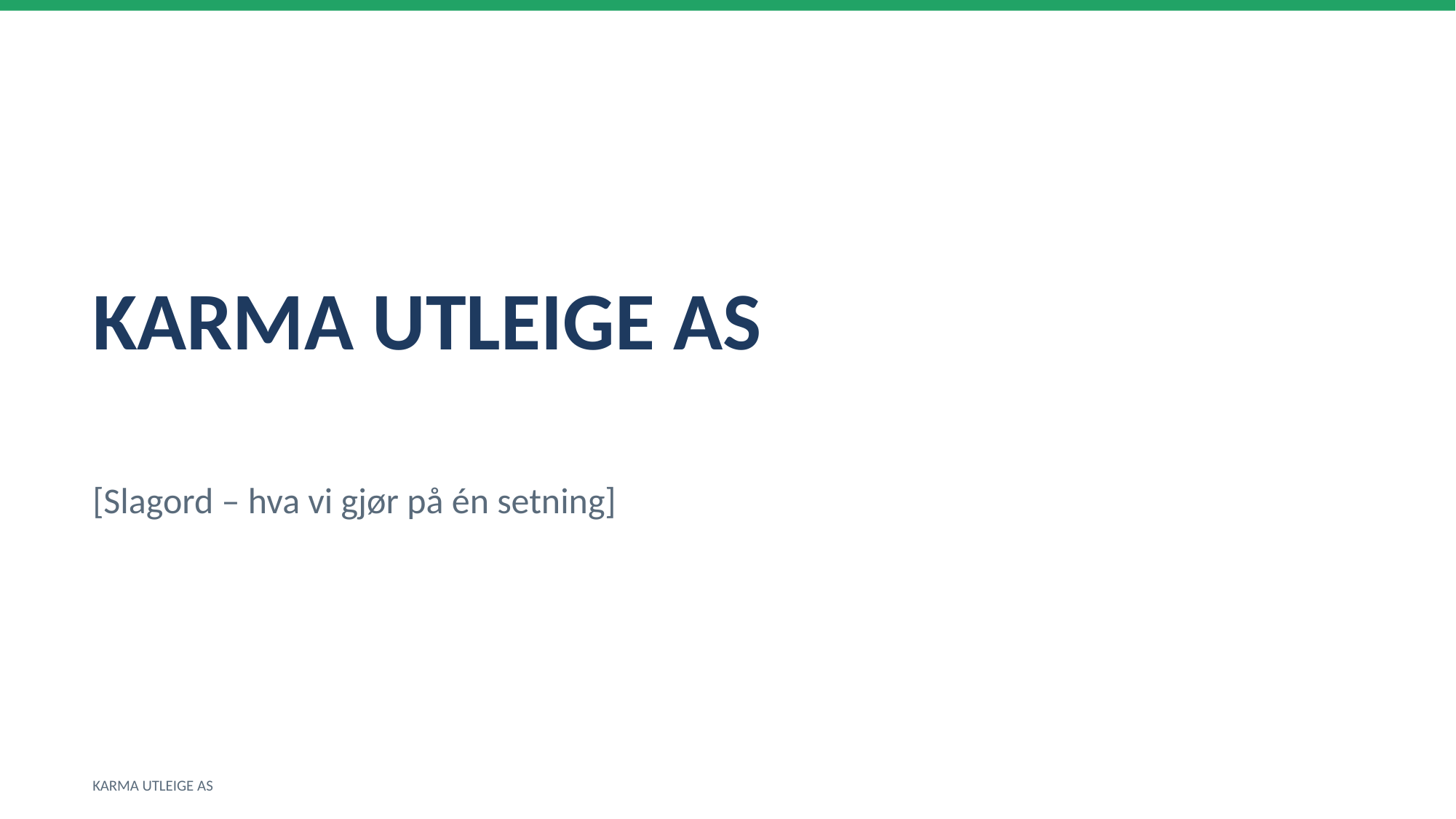

KARMA UTLEIGE AS
[Slagord – hva vi gjør på én setning]
KARMA UTLEIGE AS